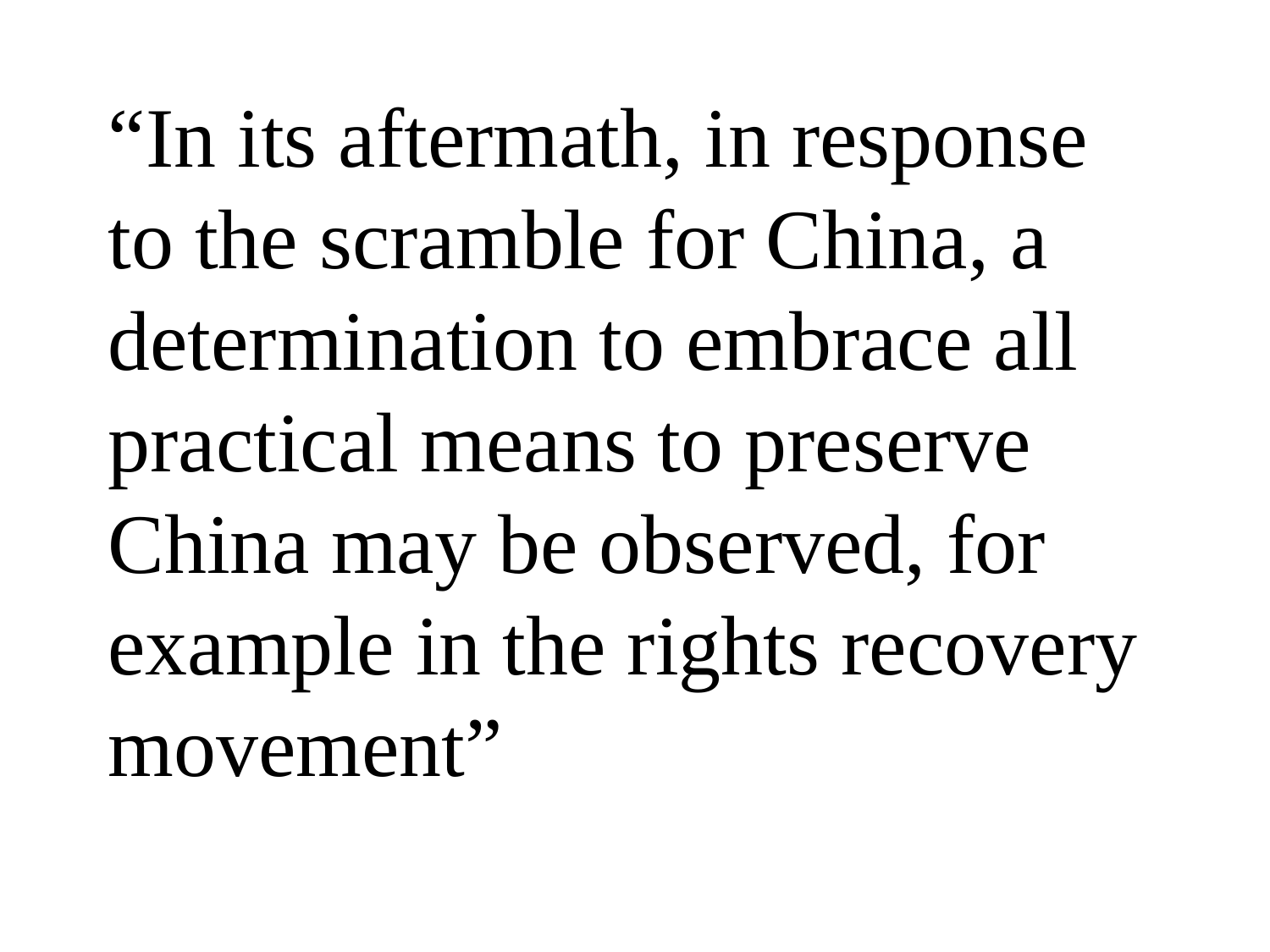

“In its aftermath, in response to the scramble for China, a determination to embrace all practical means to preserve China may be observed, for example in the rights recovery movement”